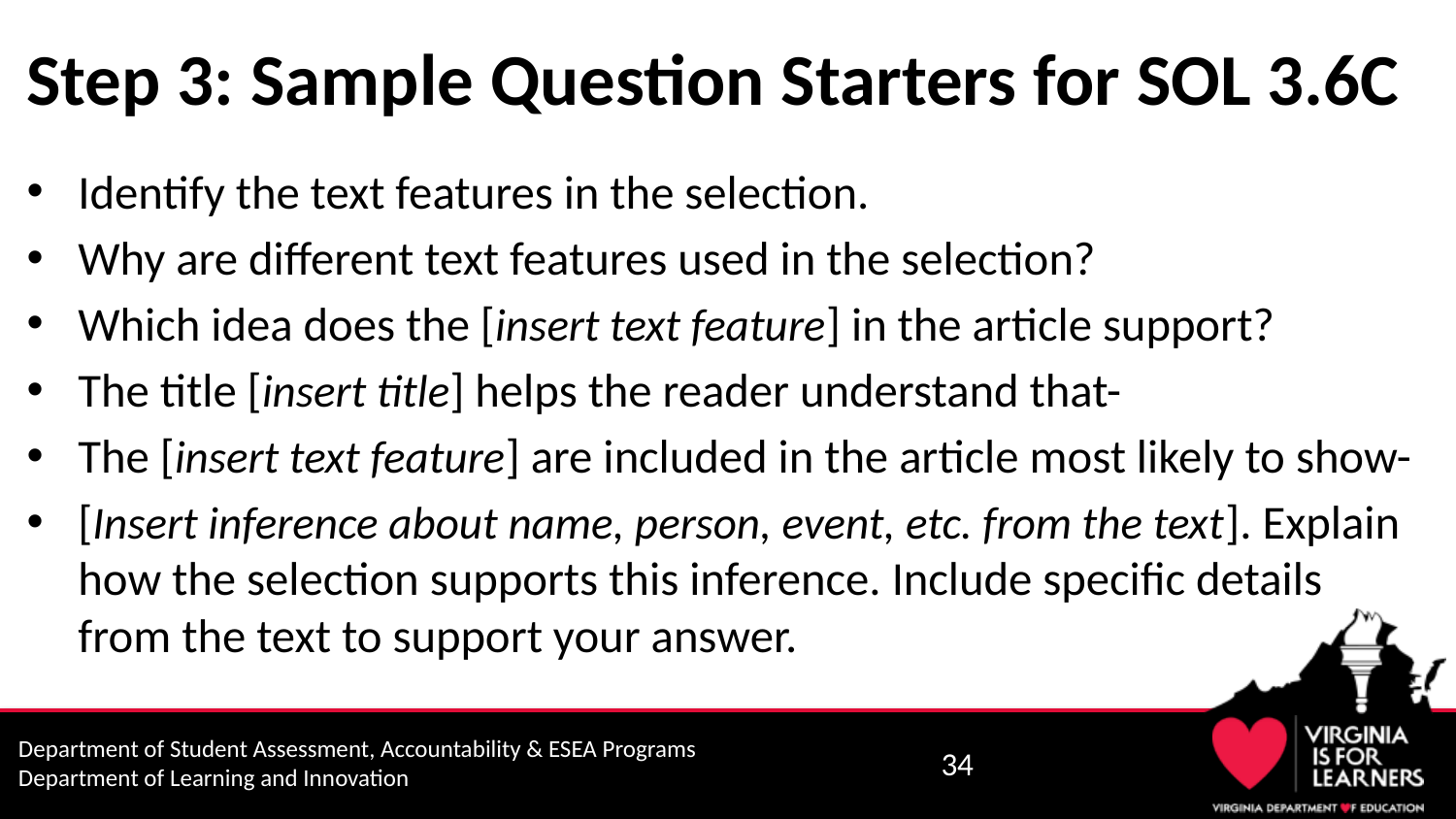

# Step 3: Sample Question Starters for SOL 3.6C
Identify the text features in the selection.
Why are different text features used in the selection?
Which idea does the [insert text feature] in the article support?
The title [insert title] helps the reader understand that-
The [insert text feature] are included in the article most likely to show-
[Insert inference about name, person, event, etc. from the text]. Explain how the selection supports this inference. Include specific details from the text to support your answer.